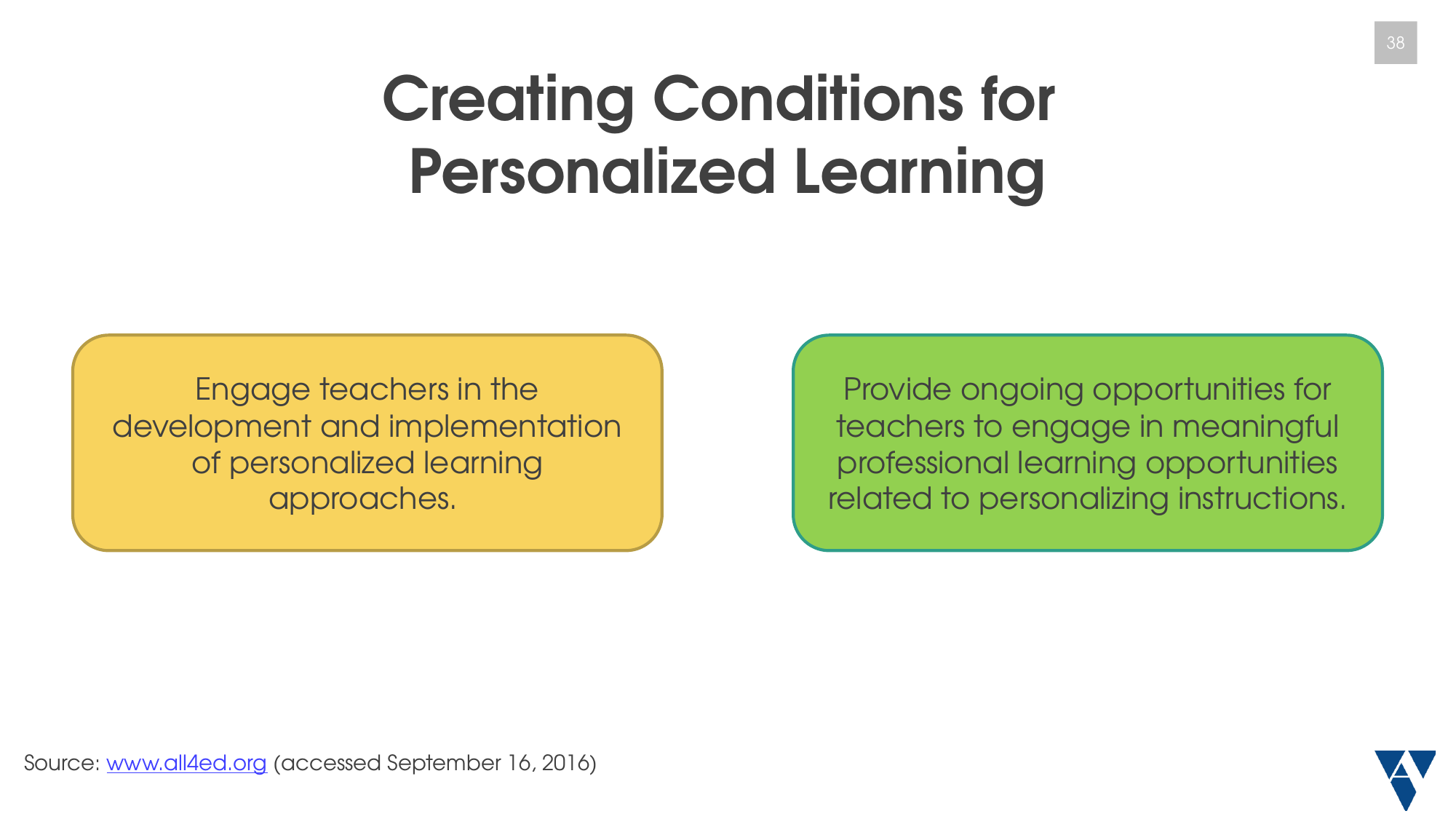

# Creating Conditions for Personalized Learning
Provide ongoing opportunities for teachers to engage in meaningful professional learning opportunities related to personalizing instructions.
Engage teachers in the development and implementation of personalized learning approaches.
Source: www.all4ed.org (accessed September 16, 2016)